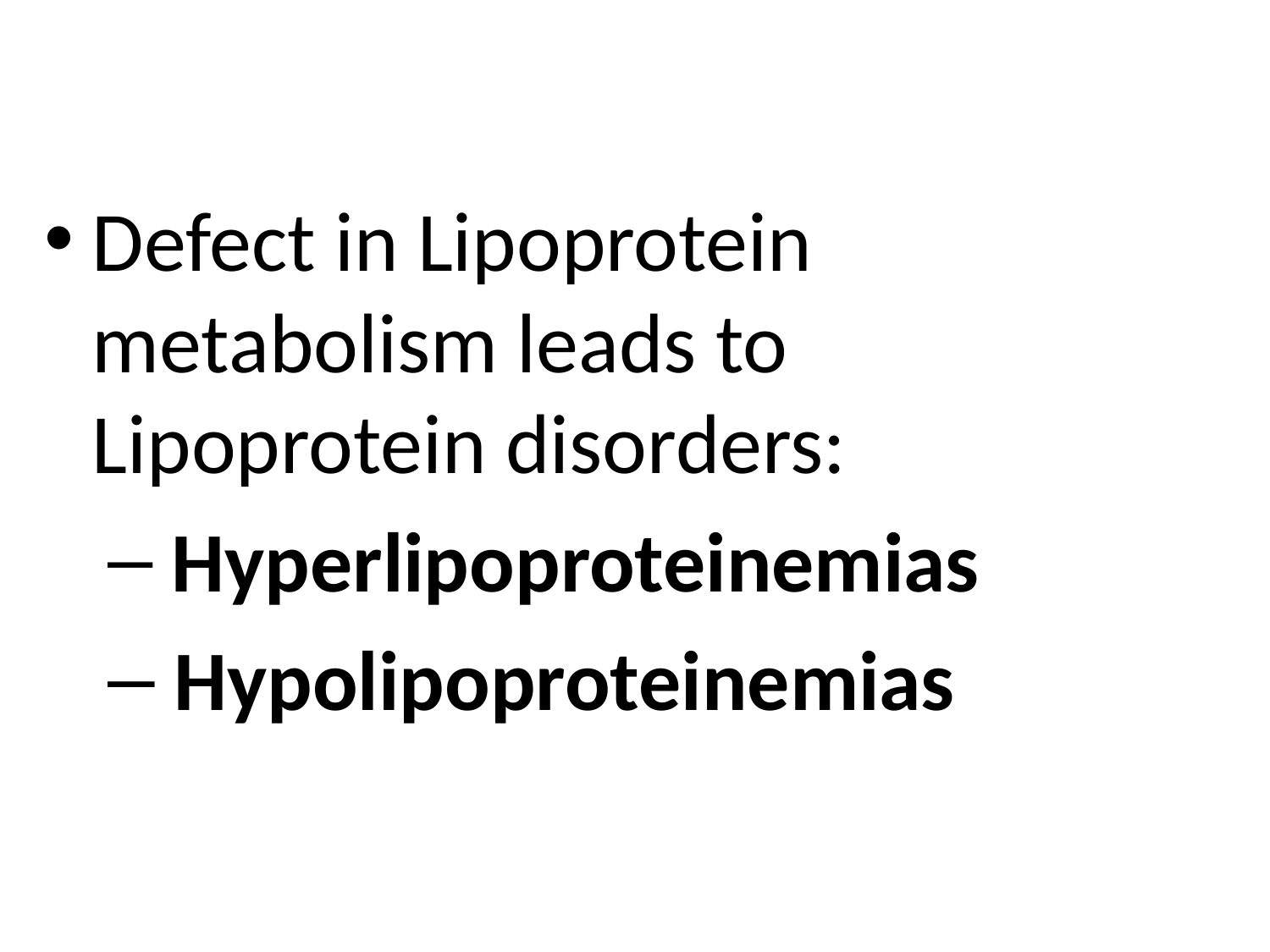

Defect in Lipoprotein metabolism leads to Lipoprotein disorders:
 Hyperlipoproteinemias
 Hypolipoproteinemias